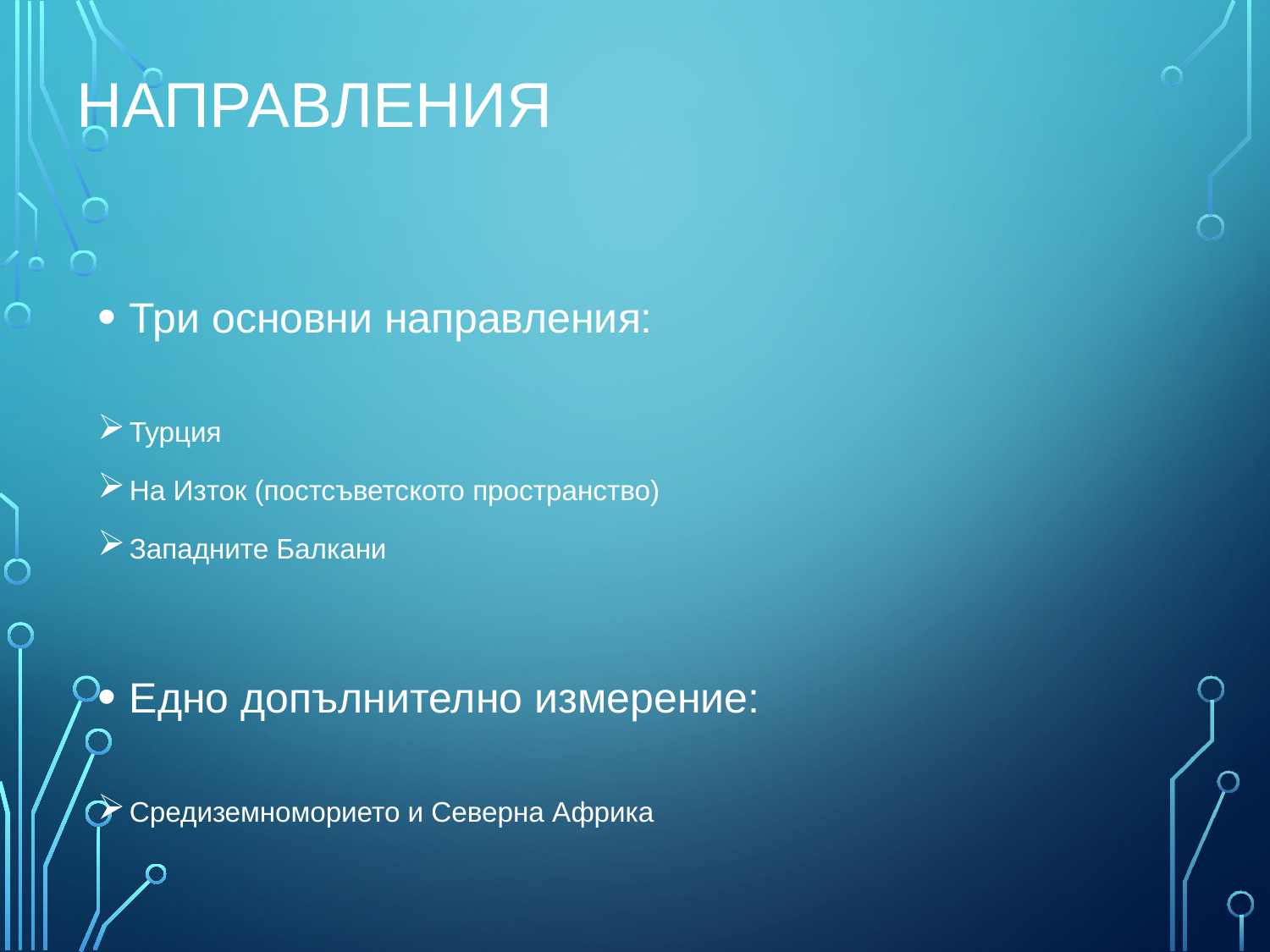

# Направления

Три основни направления:

Турция
На Изток (постсъветското пространство)
Западните Балкани

Едно допълнително измерение:

Средиземноморието и Северна Африка